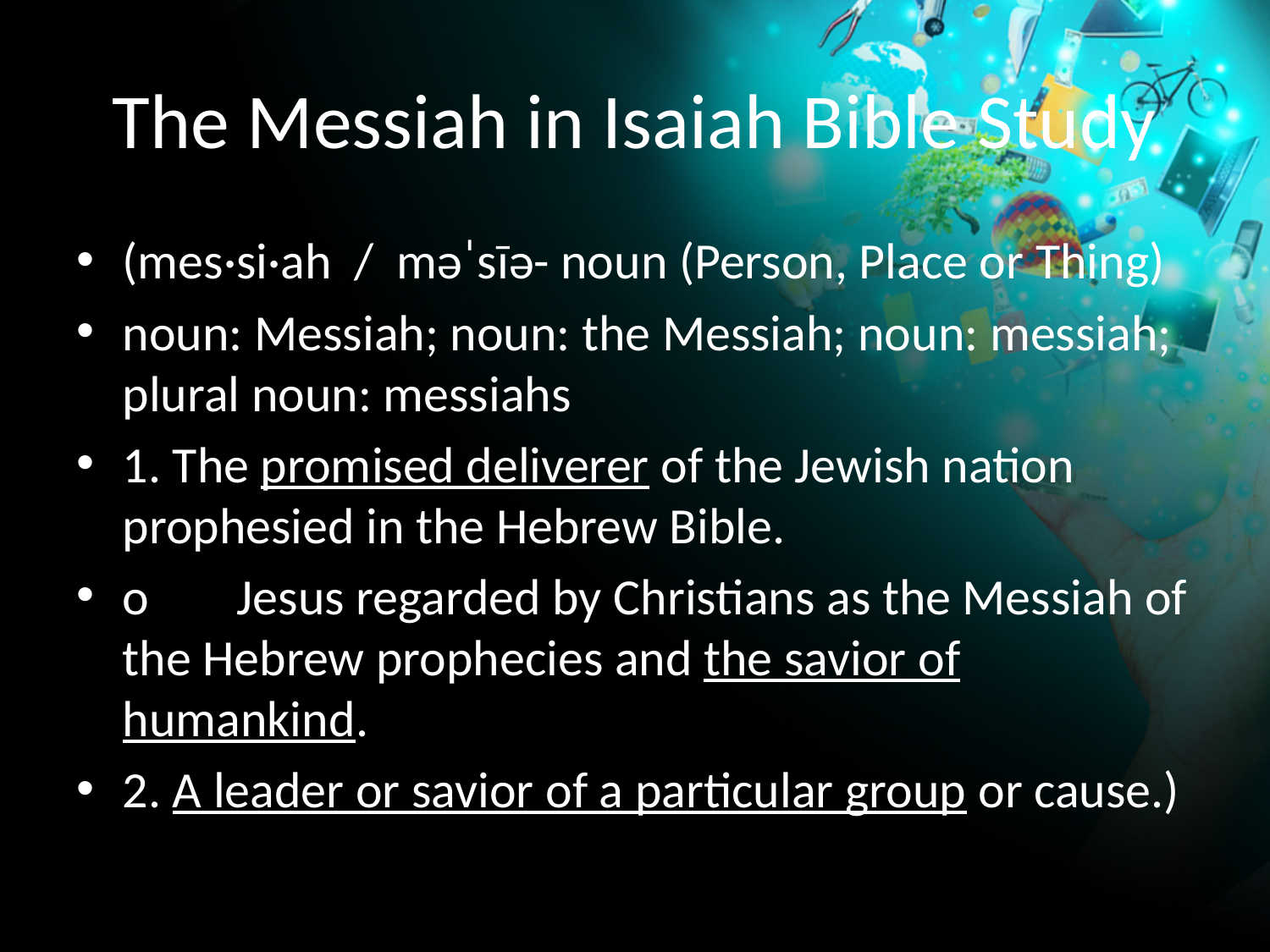

# The Messiah in Isaiah Bible Study
(mes·si·ah  /  məˈsīə- noun (Person, Place or Thing)
noun: Messiah; noun: the Messiah; noun: messiah; plural noun: messiahs
1. The promised deliverer of the Jewish nation prophesied in the Hebrew Bible.
o	Jesus regarded by Christians as the Messiah of the Hebrew prophecies and the savior of humankind.
2. A leader or savior of a particular group or cause.)